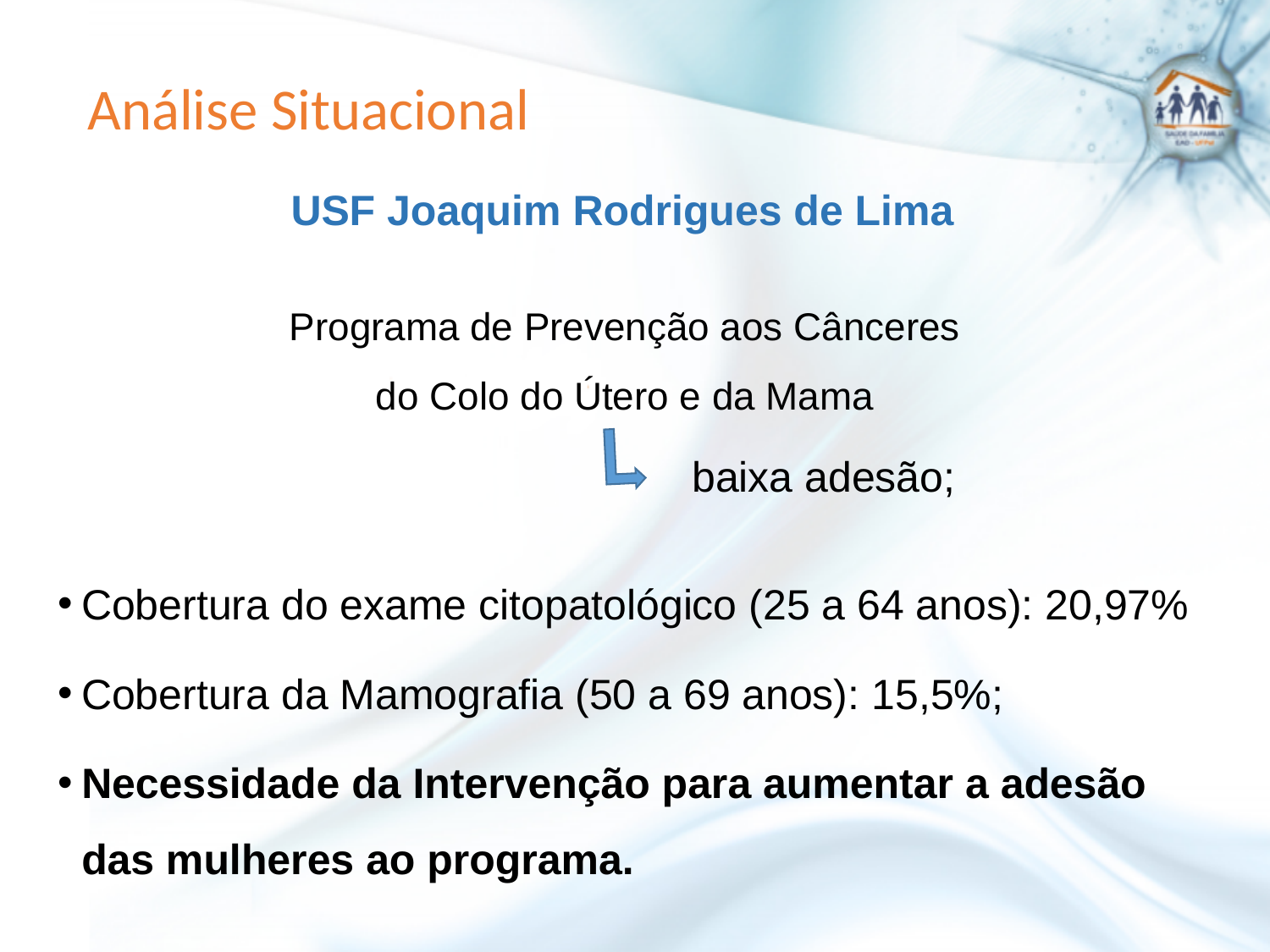

# Análise Situacional
USF Joaquim Rodrigues de Lima
Programa de Prevenção aos Cânceres
do Colo do Útero e da Mama

baixa adesão;
Cobertura do exame citopatológico (25 a 64 anos): 20,97%
Cobertura da Mamografia (50 a 69 anos): 15,5%;
Necessidade da Intervenção para aumentar a adesão das mulheres ao programa.